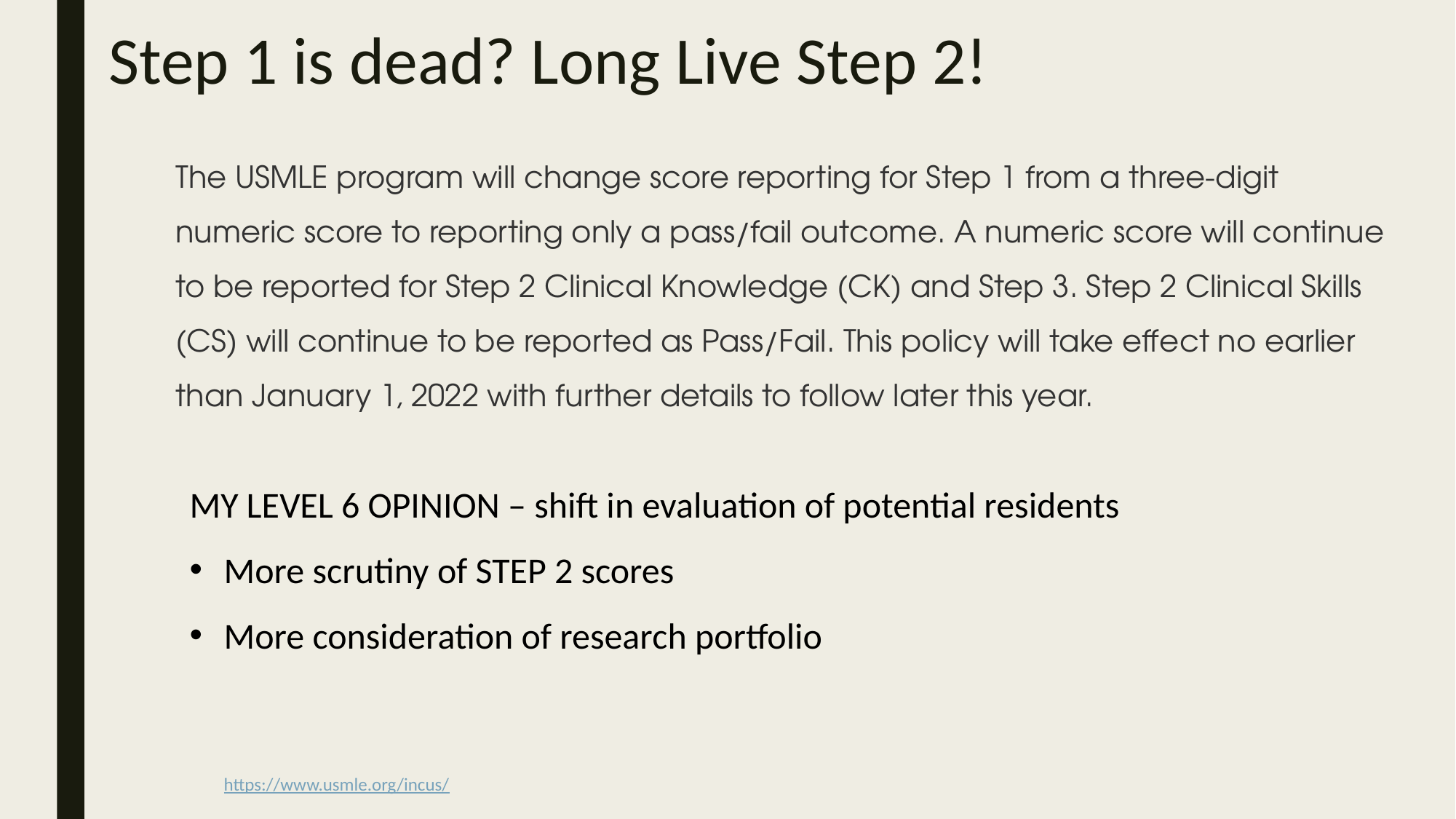

# Step 1 is dead? Long Live Step 2!
The USMLE program will change score reporting for Step 1 from a three-digit numeric score to reporting only a pass/fail outcome. A numeric score will continue to be reported for Step 2 Clinical Knowledge (CK) and Step 3. Step 2 Clinical Skills (CS) will continue to be reported as Pass/Fail. This policy will take effect no earlier than January 1, 2022 with further details to follow later this year.
MY LEVEL 6 OPINION – shift in evaluation of potential residents
More scrutiny of STEP 2 scores
More consideration of research portfolio
https://www.usmle.org/incus/